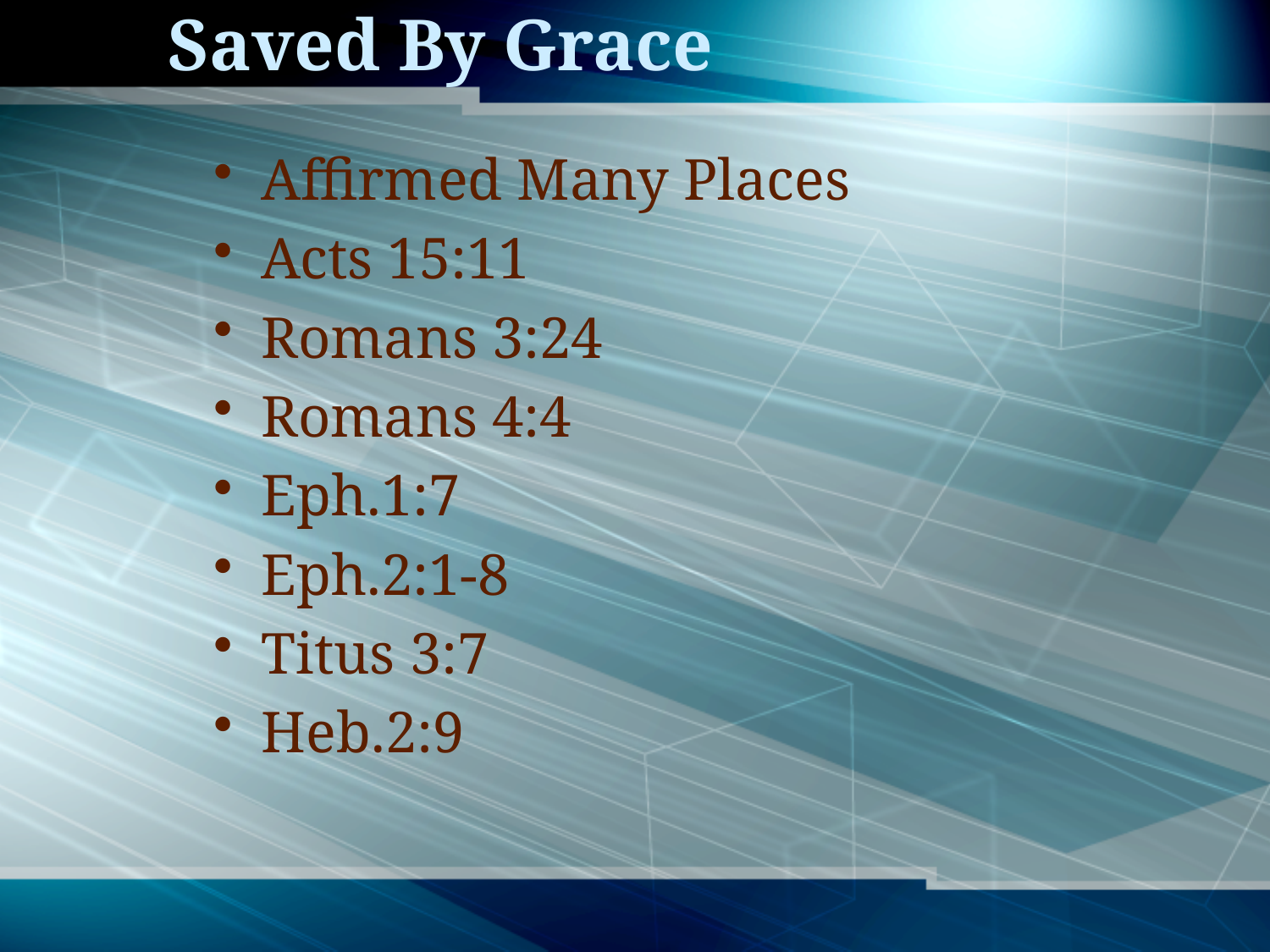

# Saved By Grace
Affirmed Many Places
Acts 15:11
Romans 3:24
Romans 4:4
Eph.1:7
Eph.2:1-8
Titus 3:7
Heb.2:9